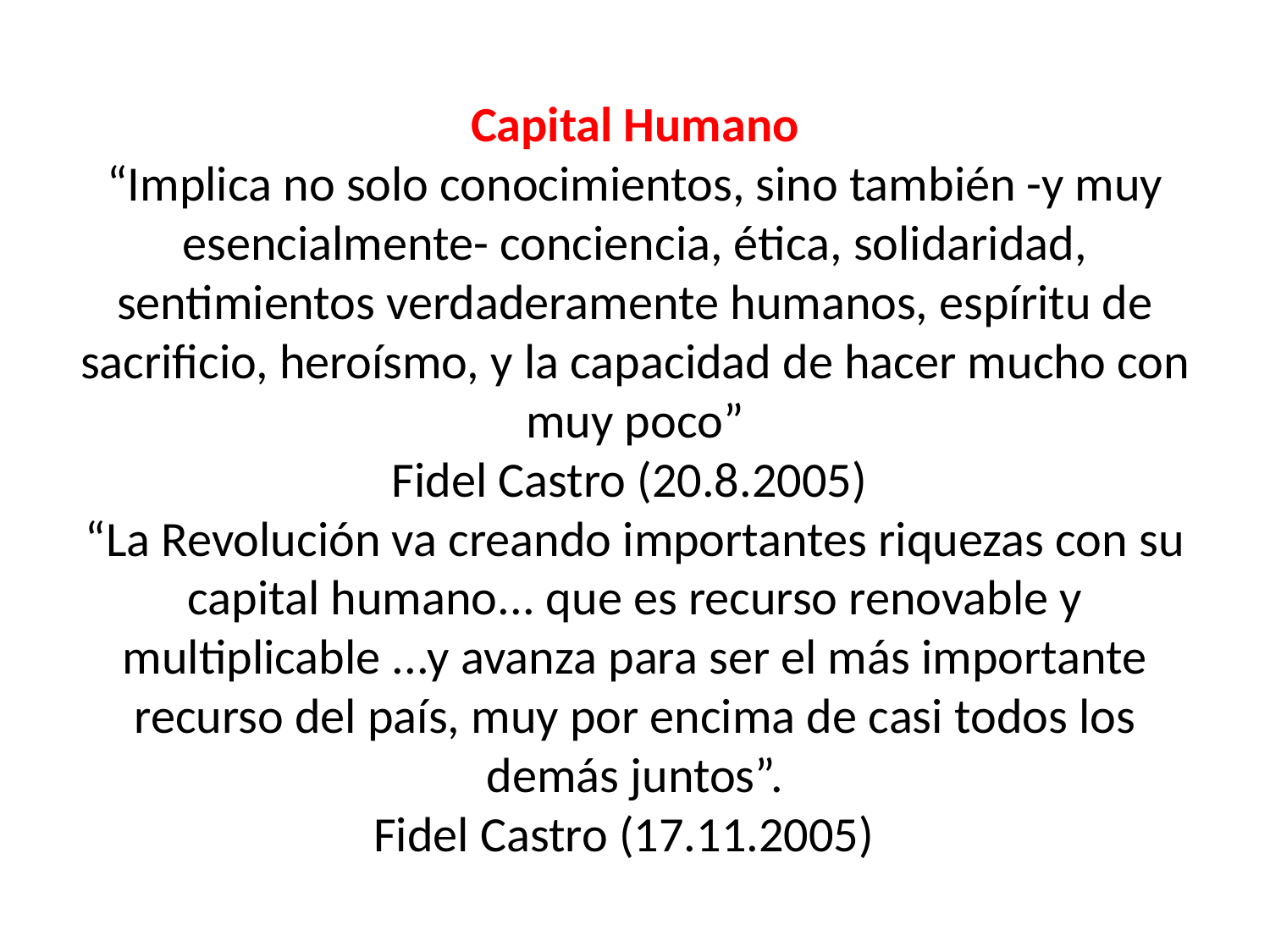

# Capital Humano “Implica no solo conocimientos, sino también -y muy esencialmente- conciencia, ética, solidaridad, sentimientos verdaderamente humanos, espíritu de sacrificio, heroísmo, y la capacidad de hacer mucho con muy poco” Fidel Castro (20.8.2005) “La Revolución va creando importantes riquezas con su capital humano... que es recurso renovable y multiplicable ...y avanza para ser el más importante recurso del país, muy por encima de casi todos los demás juntos”. Fidel Castro (17.11.2005)